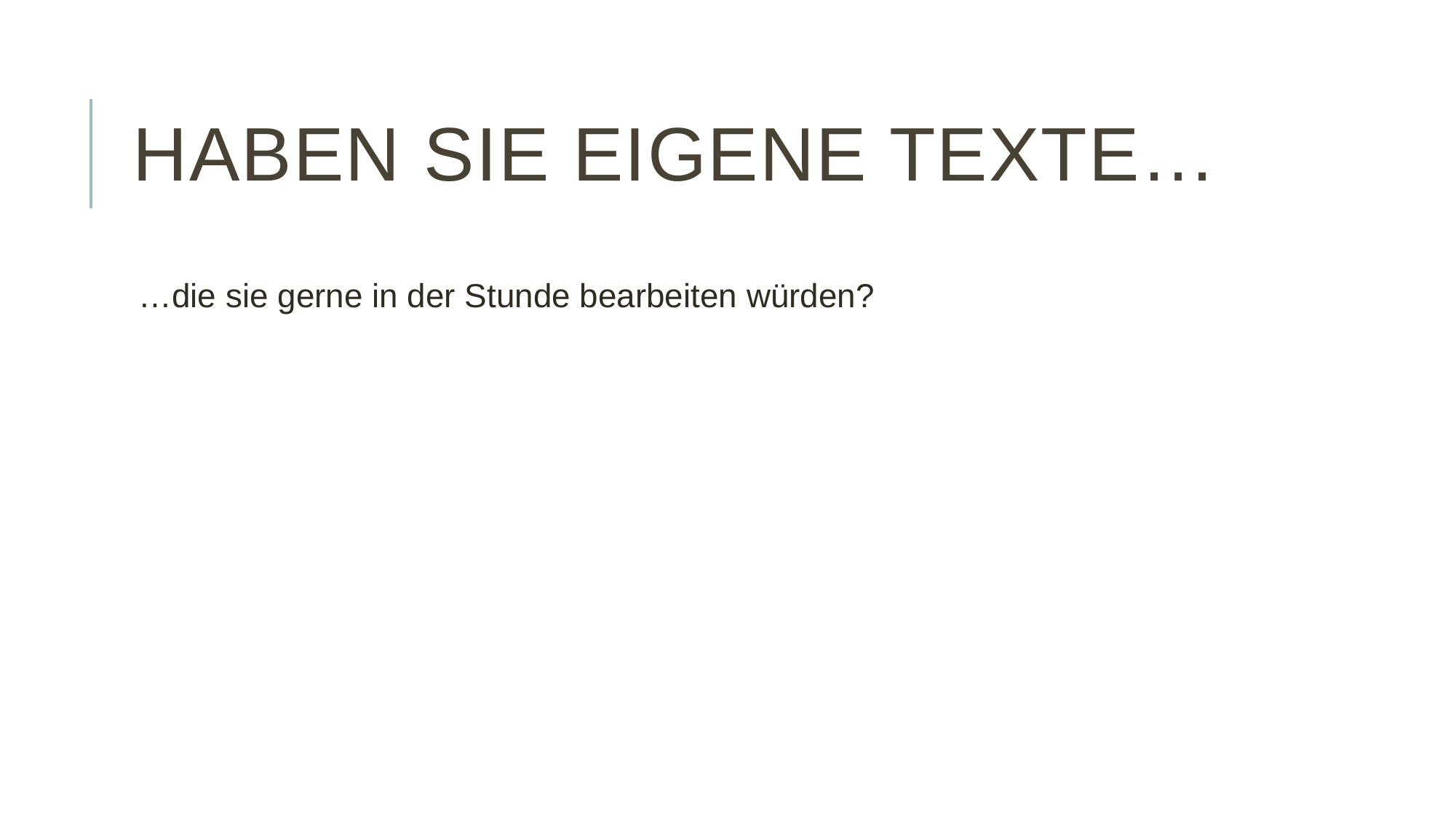

# Haben sie eigene texte…
…die sie gerne in der Stunde bearbeiten würden?